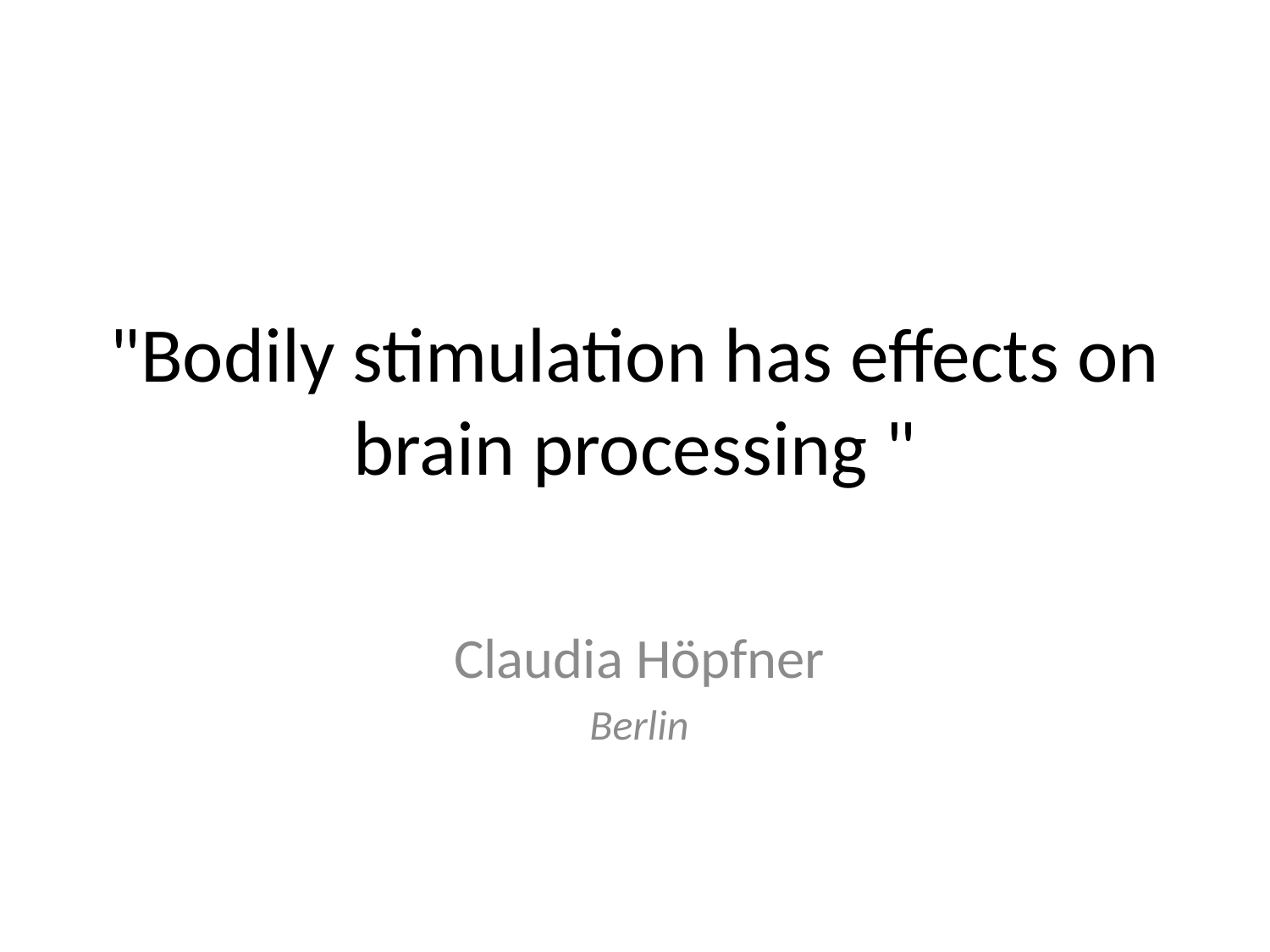

# "Bodily stimulation has effects on brain processing "

Claudia Höpfner
Berlin